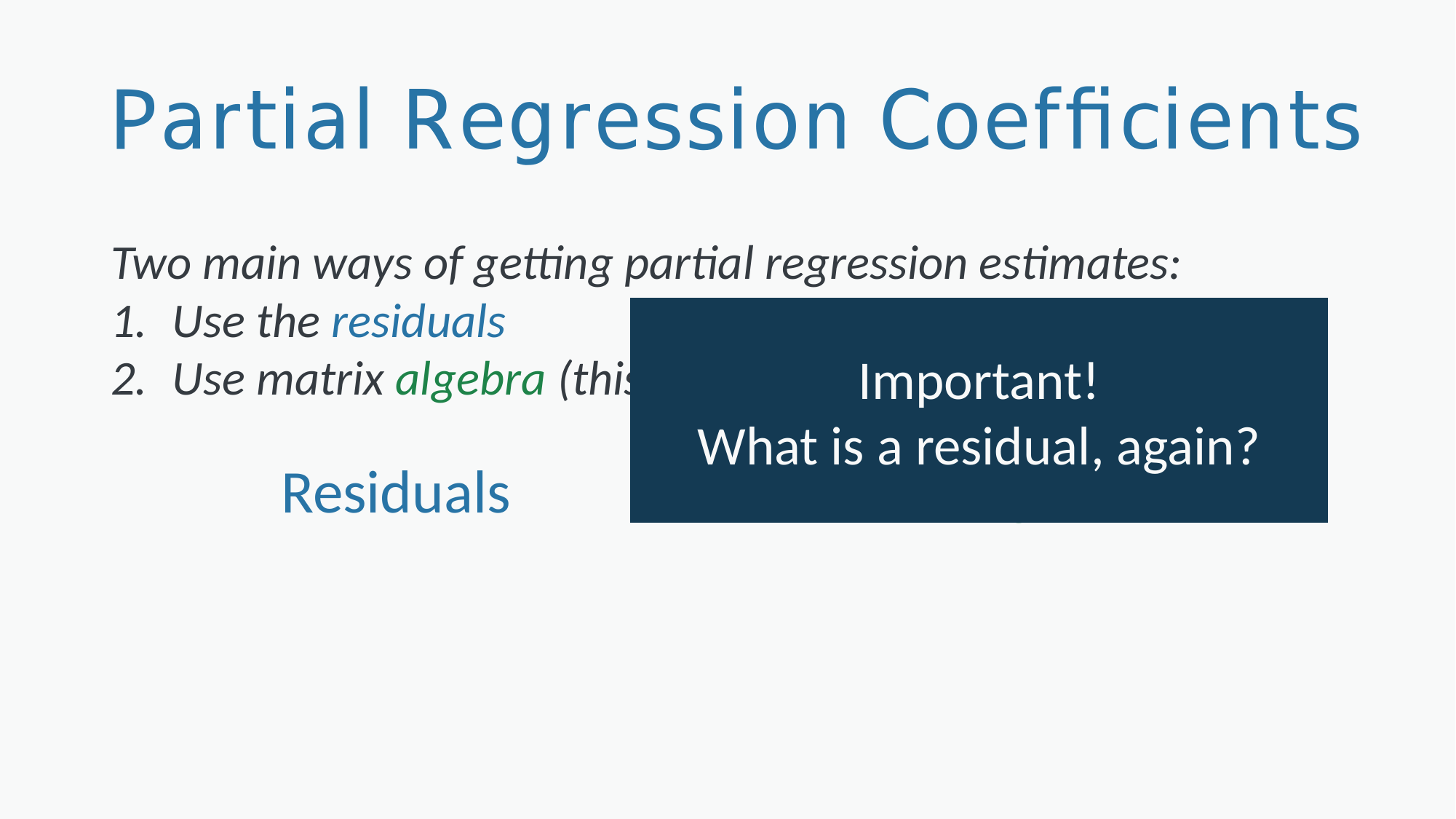

# Partial Regression Coefficients
Two main ways of getting partial regression estimates:
Use the residuals
Use matrix algebra (this is what R does behind the scenes)
Important!
What is a residual, again?
Residuals
Algebra